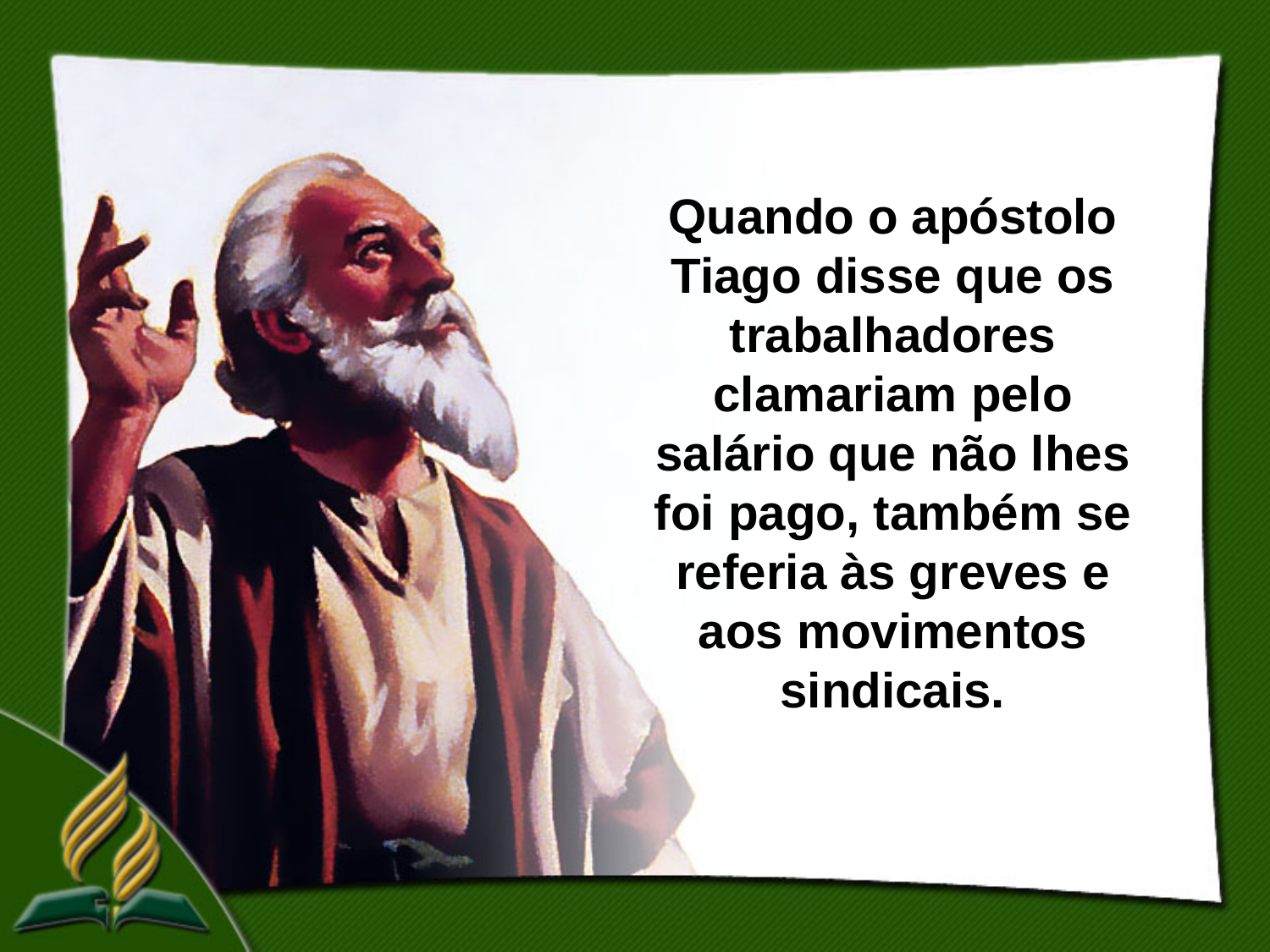

Quando o apóstolo Tiago disse que os trabalhadores clamariam pelo salário que não lhes foi pago, também se referia às greves e aos movimentos sindicais.